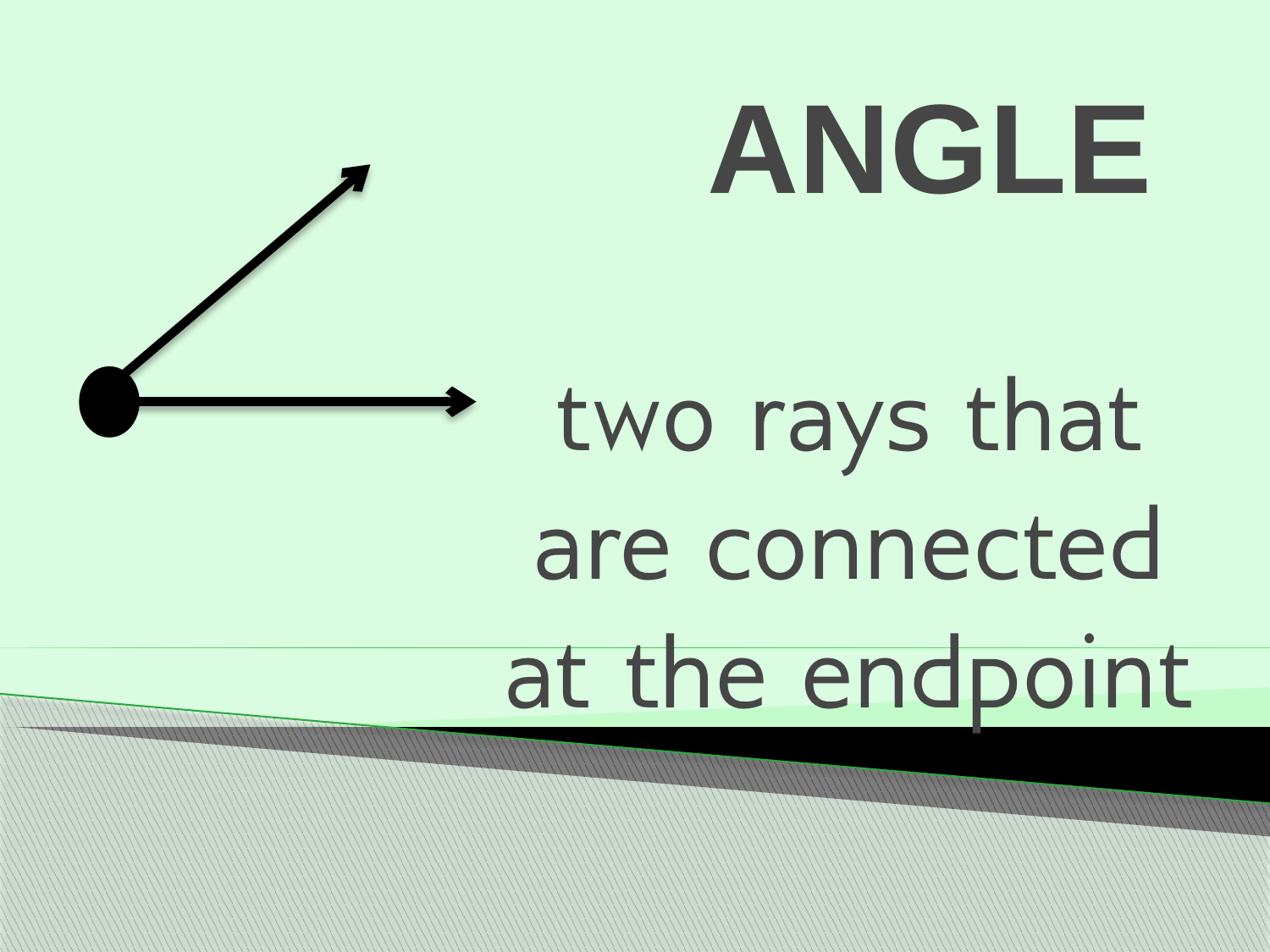

# ANGLE

two rays that are connected at the endpoint